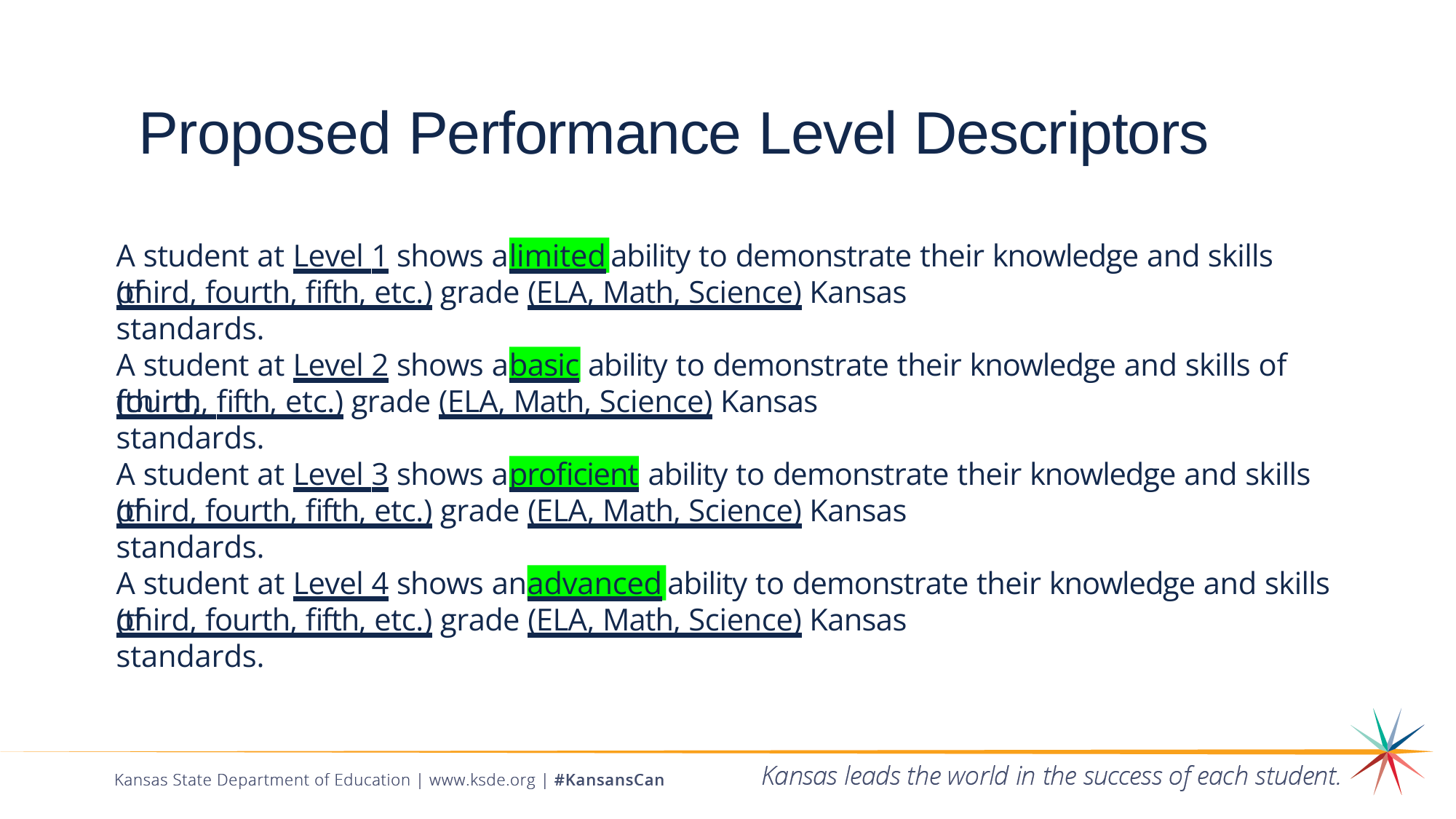

# Proposed Performance Level Descriptors
A student at Level 1 shows a	ability to demonstrate their knowledge and skills of
limited
(third, fourth, ﬁfth, etc.) grade (ELA, Math, Science) Kansas standards.
A student at Level 2 shows a	ability to demonstrate their knowledge and skills of (third,
basic
fourth, ﬁfth, etc.) grade (ELA, Math, Science) Kansas standards.
A student at Level 3 shows a	ability to demonstrate their knowledge and skills of
proﬁcient
(third, fourth, ﬁfth, etc.) grade (ELA, Math, Science) Kansas standards.
A student at Level 4 shows an	ability to demonstrate their knowledge and skills of
advanced
(third, fourth, ﬁfth, etc.) grade (ELA, Math, Science) Kansas standards.